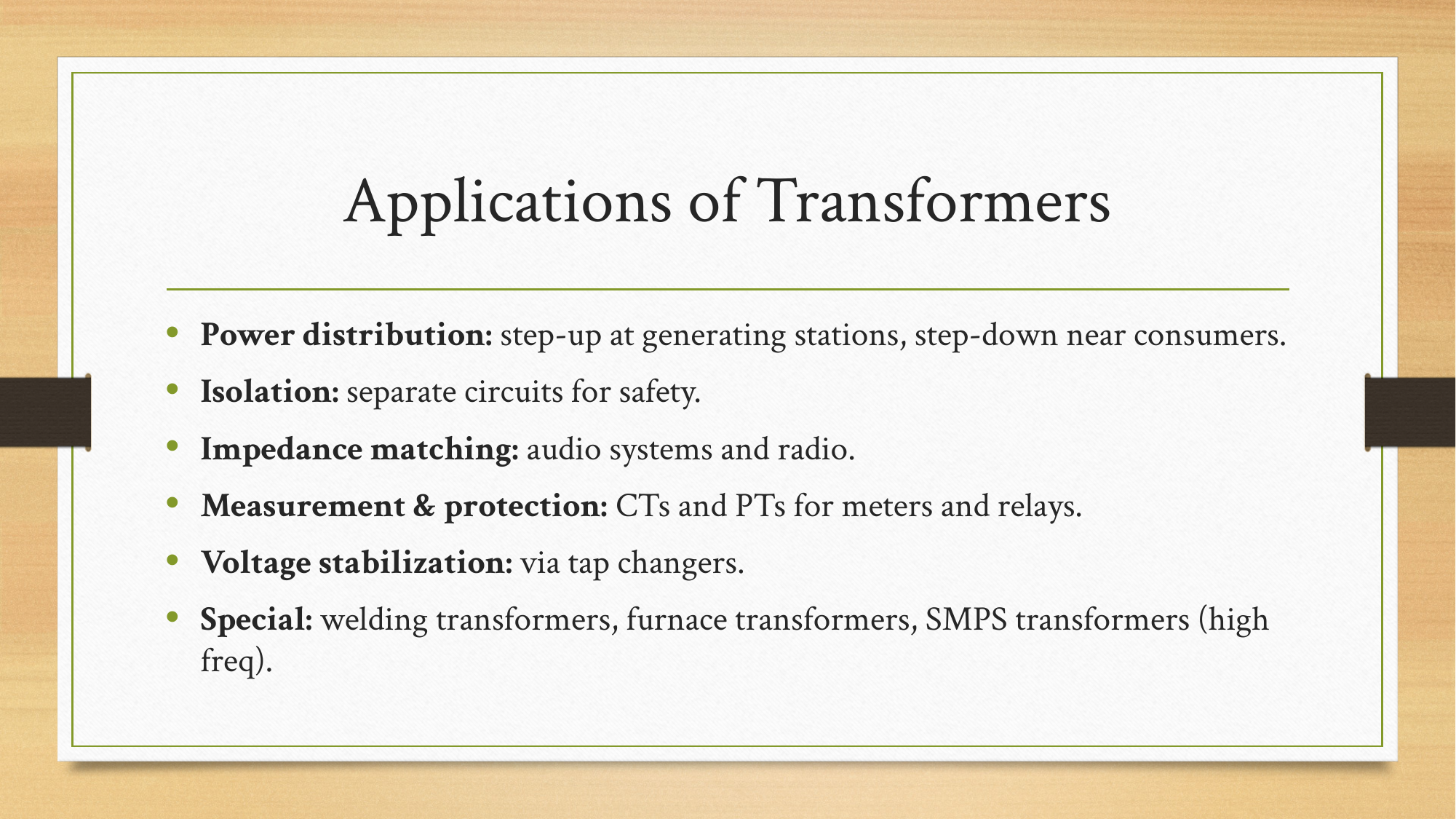

# Applications of Transformers
Power distribution: step-up at generating stations, step-down near consumers.
Isolation: separate circuits for safety.
Impedance matching: audio systems and radio.
Measurement & protection: CTs and PTs for meters and relays.
Voltage stabilization: via tap changers.
Special: welding transformers, furnace transformers, SMPS transformers (high freq).